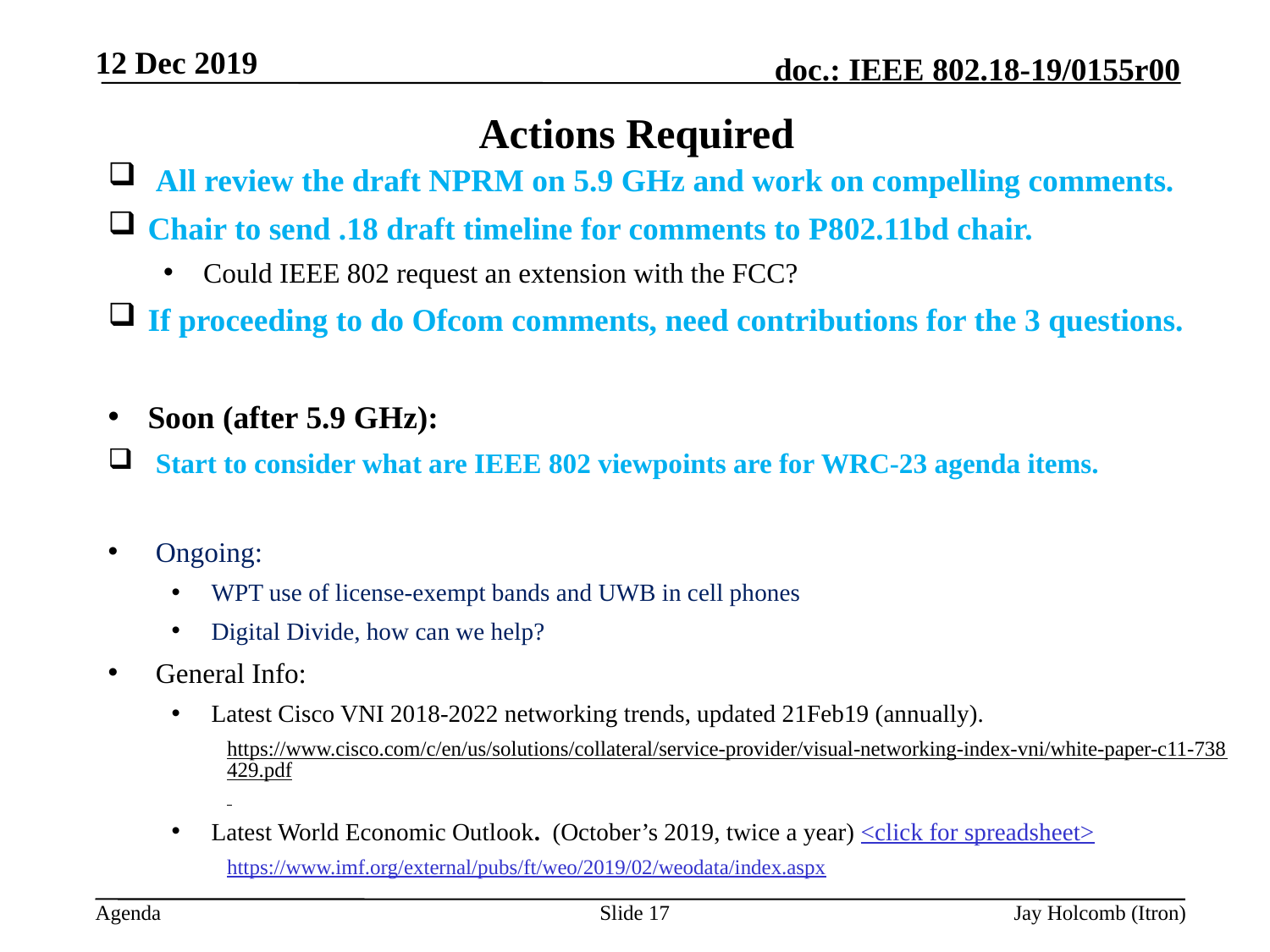

12 Dec 2019
# Actions Required
All review the draft NPRM on 5.9 GHz and work on compelling comments.
Chair to send .18 draft timeline for comments to P802.11bd chair.
Could IEEE 802 request an extension with the FCC?
If proceeding to do Ofcom comments, need contributions for the 3 questions.

Soon (after 5.9 GHz):
Start to consider what are IEEE 802 viewpoints are for WRC-23 agenda items.

Ongoing:
WPT use of license-exempt bands and UWB in cell phones
Digital Divide, how can we help?
General Info:
Latest Cisco VNI 2018-2022 networking trends, updated 21Feb19 (annually).
https://www.cisco.com/c/en/us/solutions/collateral/service-provider/visual-networking-index-vni/white-paper-c11-738429.pdf
Latest World Economic Outlook.  (October’s 2019, twice a year) <click for spreadsheet>
https://www.imf.org/external/pubs/ft/weo/2019/02/weodata/index.aspx

Slide 17
Jay Holcomb (Itron)